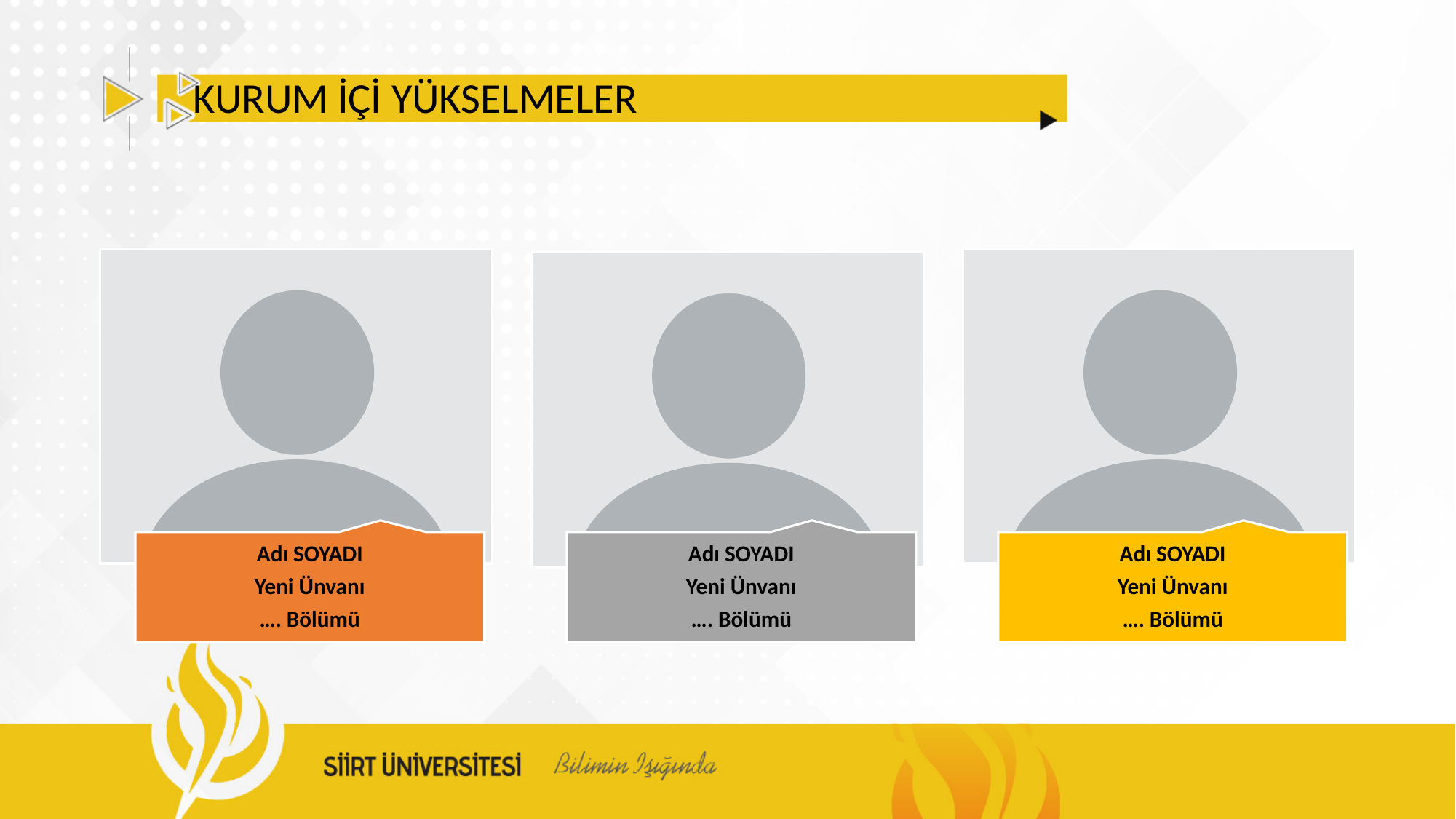

# KURUM İÇİ YÜKSELMELER
Adı SOYADI
Yeni Ünvanı
…. Bölümü
Adı SOYADI
Yeni Ünvanı
…. Bölümü
Adı SOYADI
Yeni Ünvanı
…. Bölümü